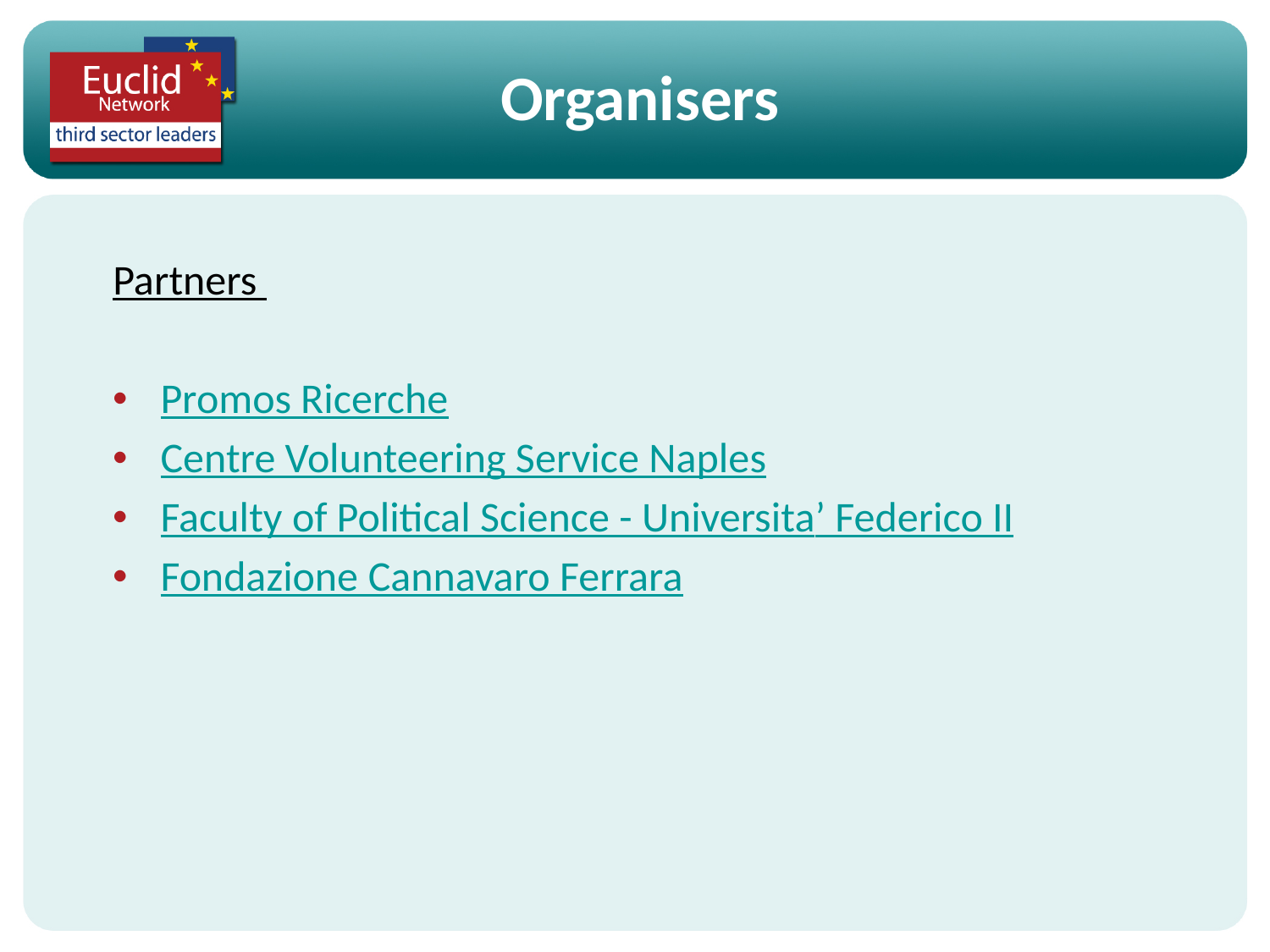

Organisers
Partners

Promos Ricerche
Centre Volunteering Service Naples
Faculty of Political Science - Universita’ Federico II
Fondazione Cannavaro Ferrara